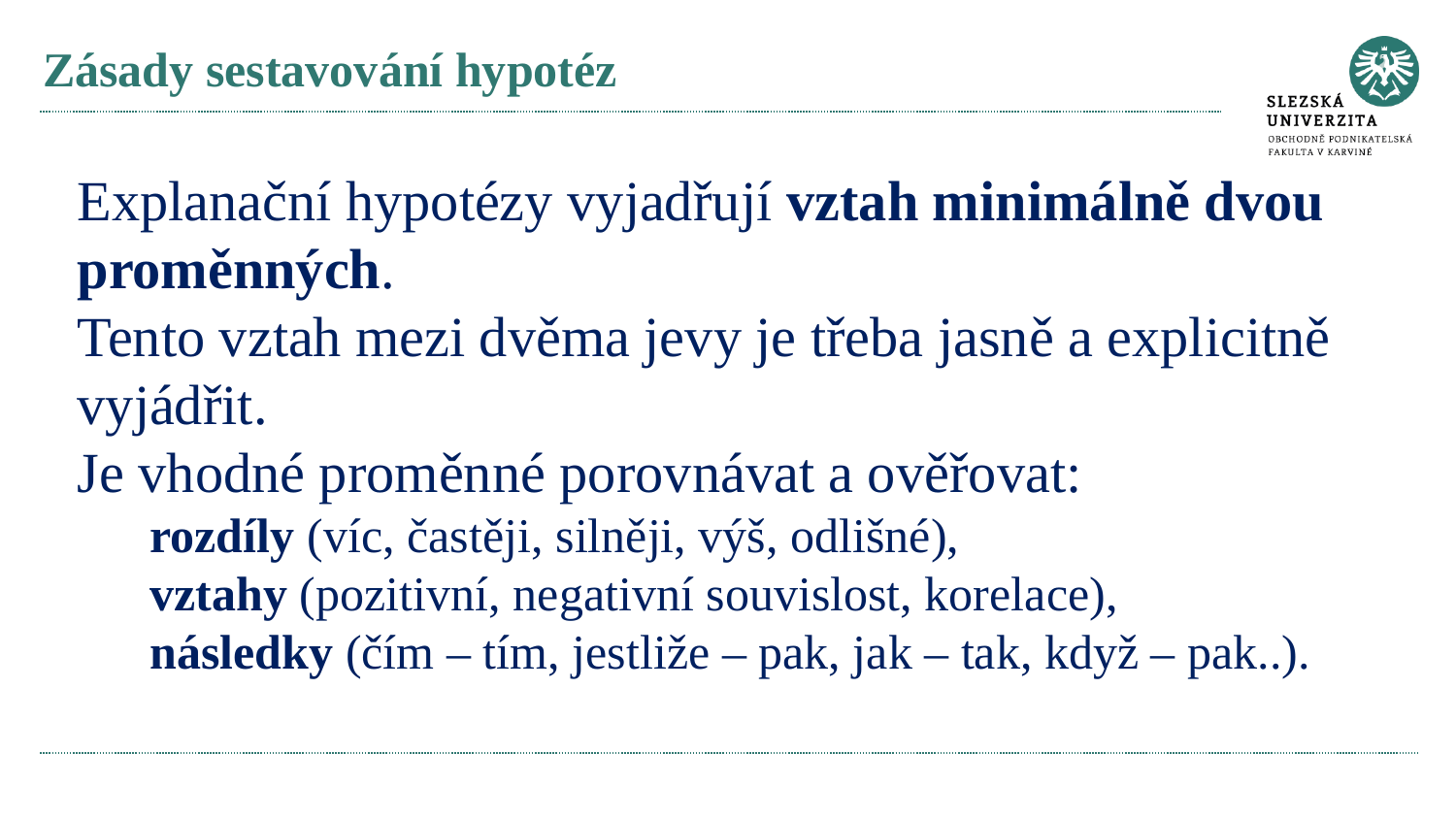

# Zásady sestavování hypotéz
Explanační hypotézy vyjadřují vztah minimálně dvou proměnných.
Tento vztah mezi dvěma jevy je třeba jasně a explicitně vyjádřit.
Je vhodné proměnné porovnávat a ověřovat:
rozdíly (víc, častěji, silněji, výš, odlišné),
vztahy (pozitivní, negativní souvislost, korelace),
následky (čím – tím, jestliže – pak, jak – tak, když – pak..).